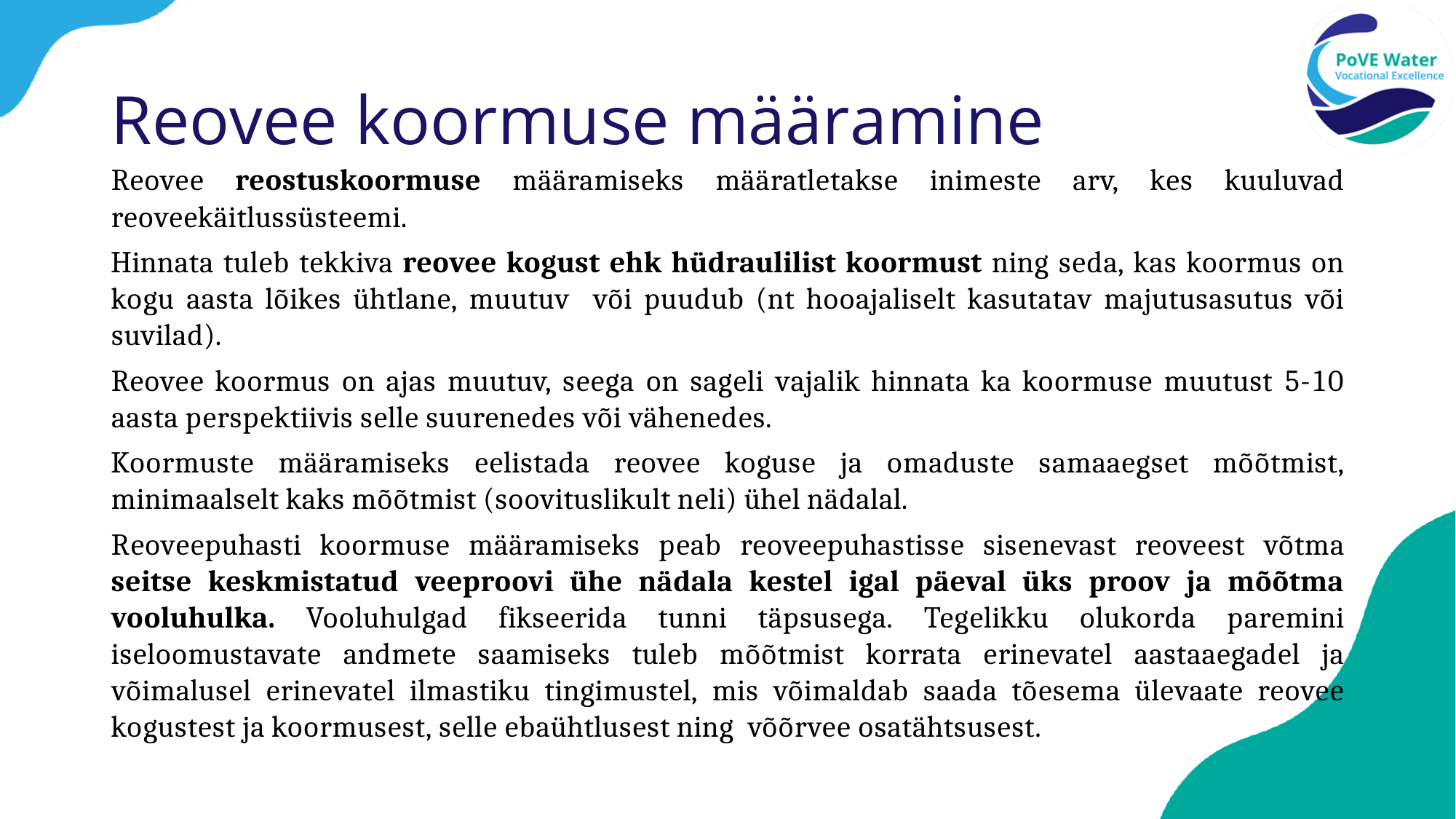

# Reovee koormuse määramine
Reovee reostuskoormuse määramiseks määratletakse inimeste arv, kes kuuluvad reoveekäitlussüsteemi.
Hinnata tuleb tekkiva reovee kogust ehk hüdraulilist koormust ning seda, kas koormus on kogu aasta lõikes ühtlane, muutuv  või puudub (nt hooajaliselt kasutatav majutusasutus või suvilad).
Reovee koormus on ajas muutuv, seega on sageli vajalik hinnata ka koormuse muutust 5-10 aasta perspektiivis selle suurenedes või vähenedes.
Koormuste määramiseks eelistada reovee koguse ja omaduste samaaegset mõõtmist, minimaalselt kaks mõõtmist (soovituslikult neli) ühel nädalal.
Reoveepuhasti koormuse määramiseks peab reoveepuhastisse sisenevast reoveest võtma seitse keskmistatud veeproovi ühe nädala kestel igal päeval üks proov ja mõõtma vooluhulka. Vooluhulgad fikseerida tunni täpsusega. Tegelikku olukorda paremini iseloomustavate andmete saamiseks tuleb mõõtmist korrata erinevatel aastaaegadel ja võimalusel erinevatel ilmastiku tingimustel, mis võimaldab saada tõesema ülevaate reovee kogustest ja koormusest, selle ebaühtlusest ning  võõrvee osatähtsusest.